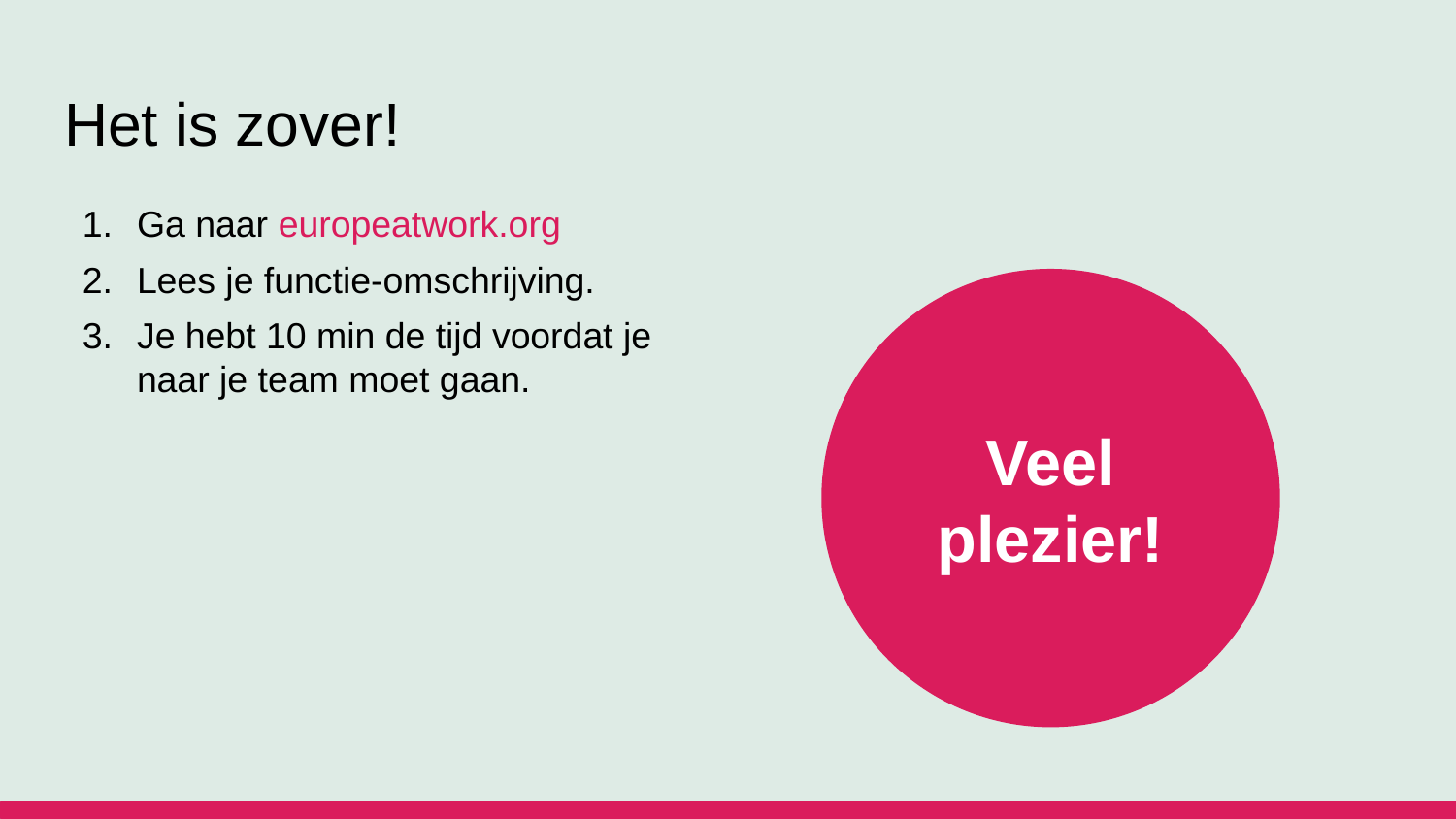

# Het is zover!
Ga naar europeatwork.org
Lees je functie-omschrijving.
Je hebt 10 min de tijd voordat je naar je team moet gaan.
Veel plezier!